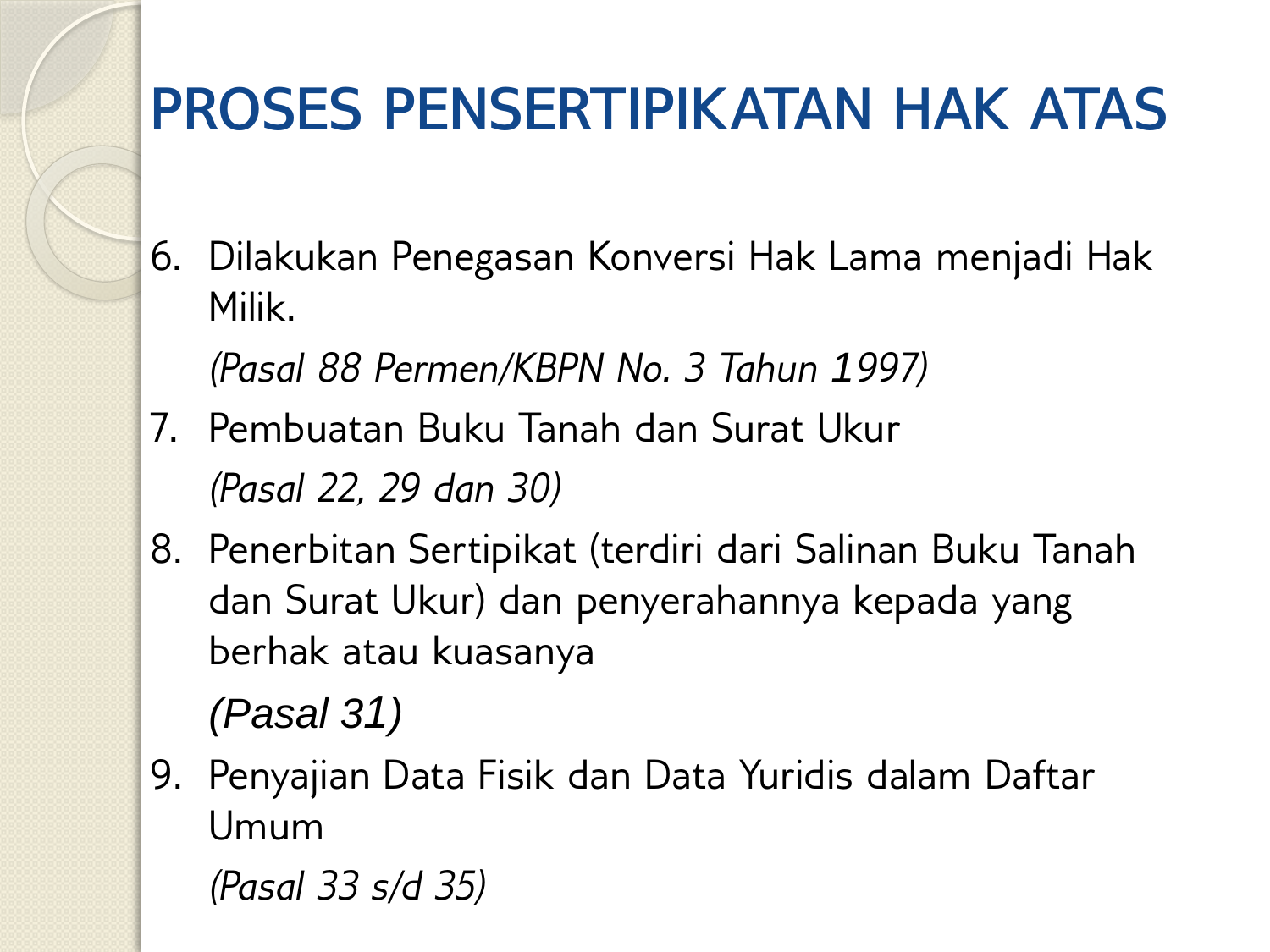

# PROSES PENSERTIPIKATAN HAK ATAS
6.	Dilakukan Penegasan Konversi Hak Lama menjadi Hak Milik.
	(Pasal 88 Permen/KBPN No. 3 Tahun 1997)
7.	Pembuatan Buku Tanah dan Surat Ukur
	(Pasal 22, 29 dan 30)
8.	Penerbitan Sertipikat (terdiri dari Salinan Buku Tanah dan Surat Ukur) dan penyerahannya kepada yang berhak atau kuasanya
	(Pasal 31)
9.	Penyajian Data Fisik dan Data Yuridis dalam Daftar Umum
	(Pasal 33 s/d 35)